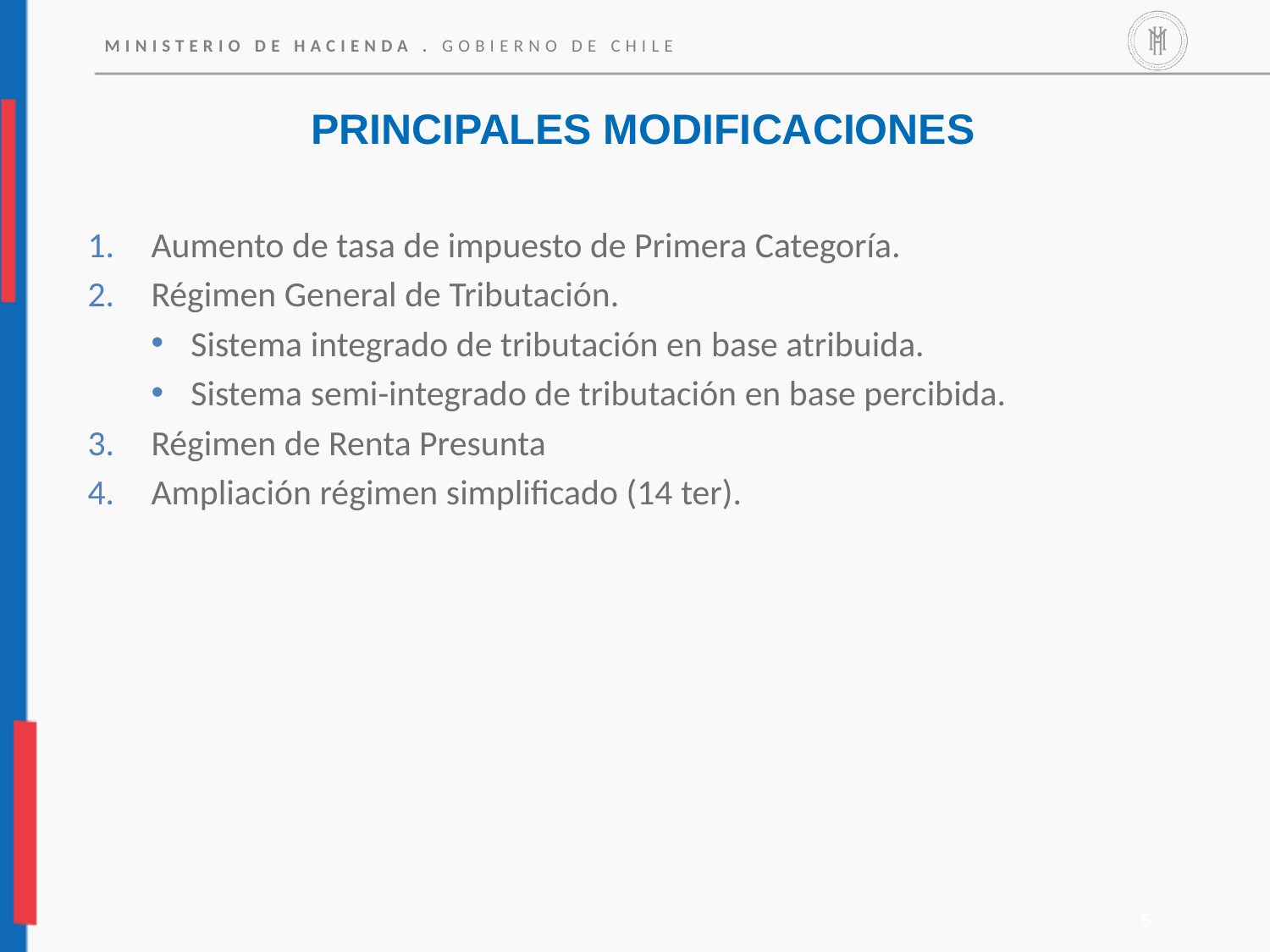

PRINCIPALES MODIFICACIONES
Aumento de tasa de impuesto de Primera Categoría.
Régimen General de Tributación.
Sistema integrado de tributación en base atribuida.
Sistema semi-integrado de tributación en base percibida.
Régimen de Renta Presunta
Ampliación régimen simplificado (14 ter).
5